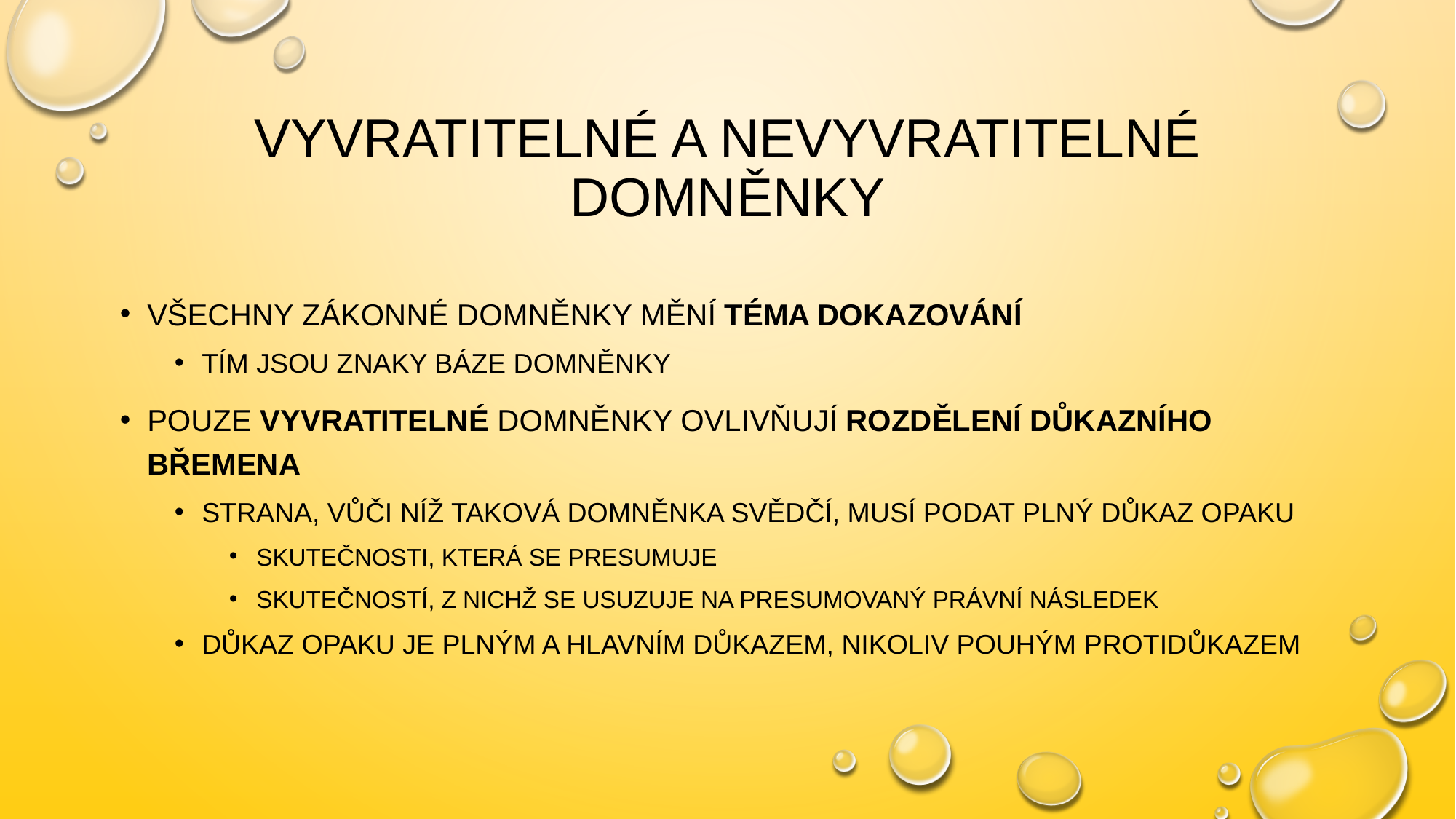

# Vyvratitelné a nevyvratitelné domněnky
Všechny zákonné domněnky mění téma dokazování
Tím jsou znaky báze domněnky
Pouze vyvratitelné domněnky ovlivňují rozdělení důkazního břemena
Strana, vůči níž taková domněnka svědčí, musí podat plný důkaz opaku
Skutečnosti, která se presumuje
Skutečností, z nichž se usuzuje na presumovaný právní následek
Důkaz opaku je plným a hlavním důkazem, nikoliv pouhým protidůkazem